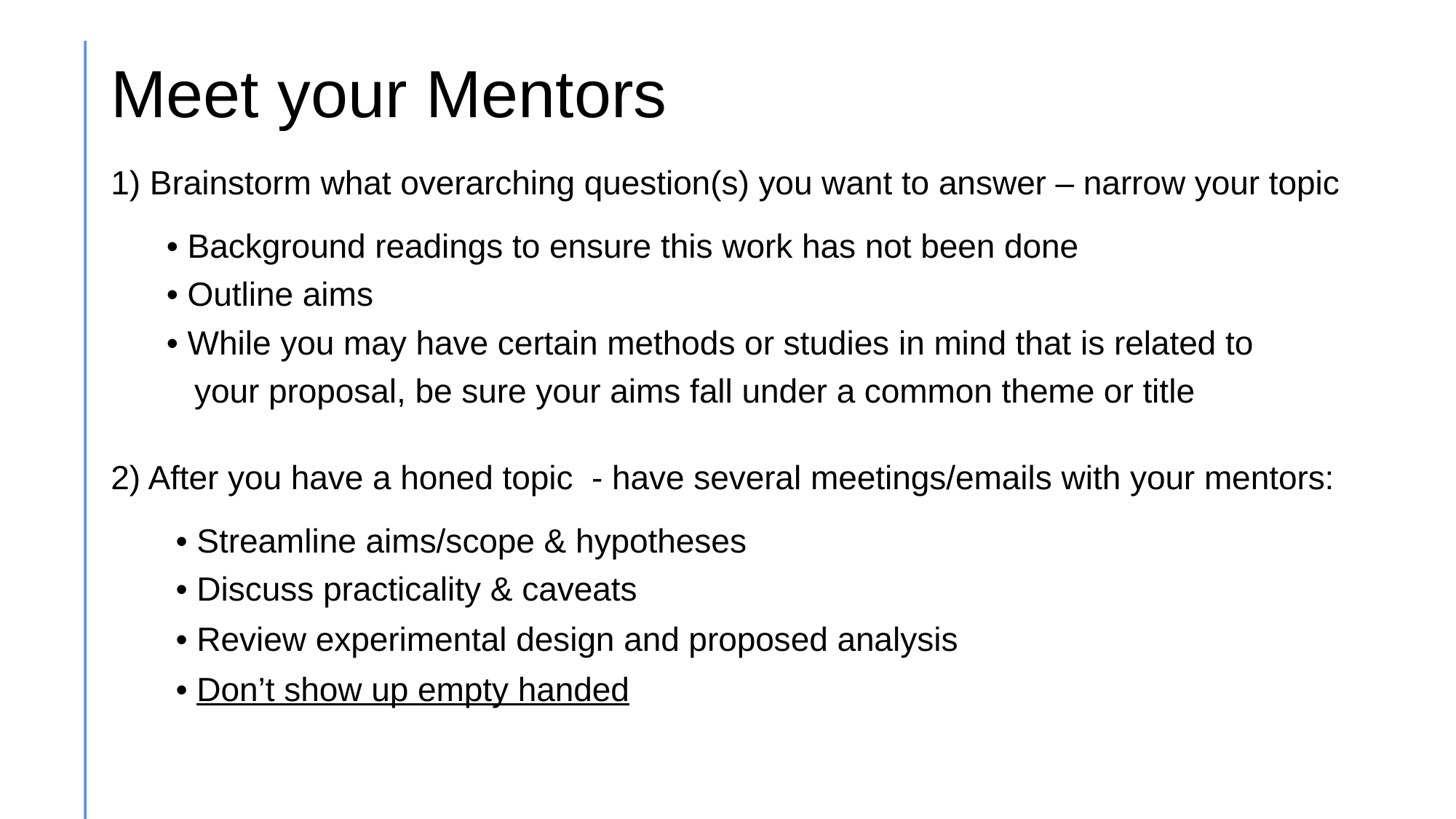

# Meet your Mentors
1) Brainstorm what overarching question(s) you want to answer – narrow your topic
      • Background readings to ensure this work has not been done
      • Outline aims
      • While you may have certain methods or studies in mind that is related to
         your proposal, be sure your aims fall under a common theme or title
2) After you have a honed topic  - have several meetings/emails with your mentors:
       • Streamline aims/scope & hypotheses
       • Discuss practicality & caveats
       • Review experimental design and proposed analysis
       • Don’t show up empty handed